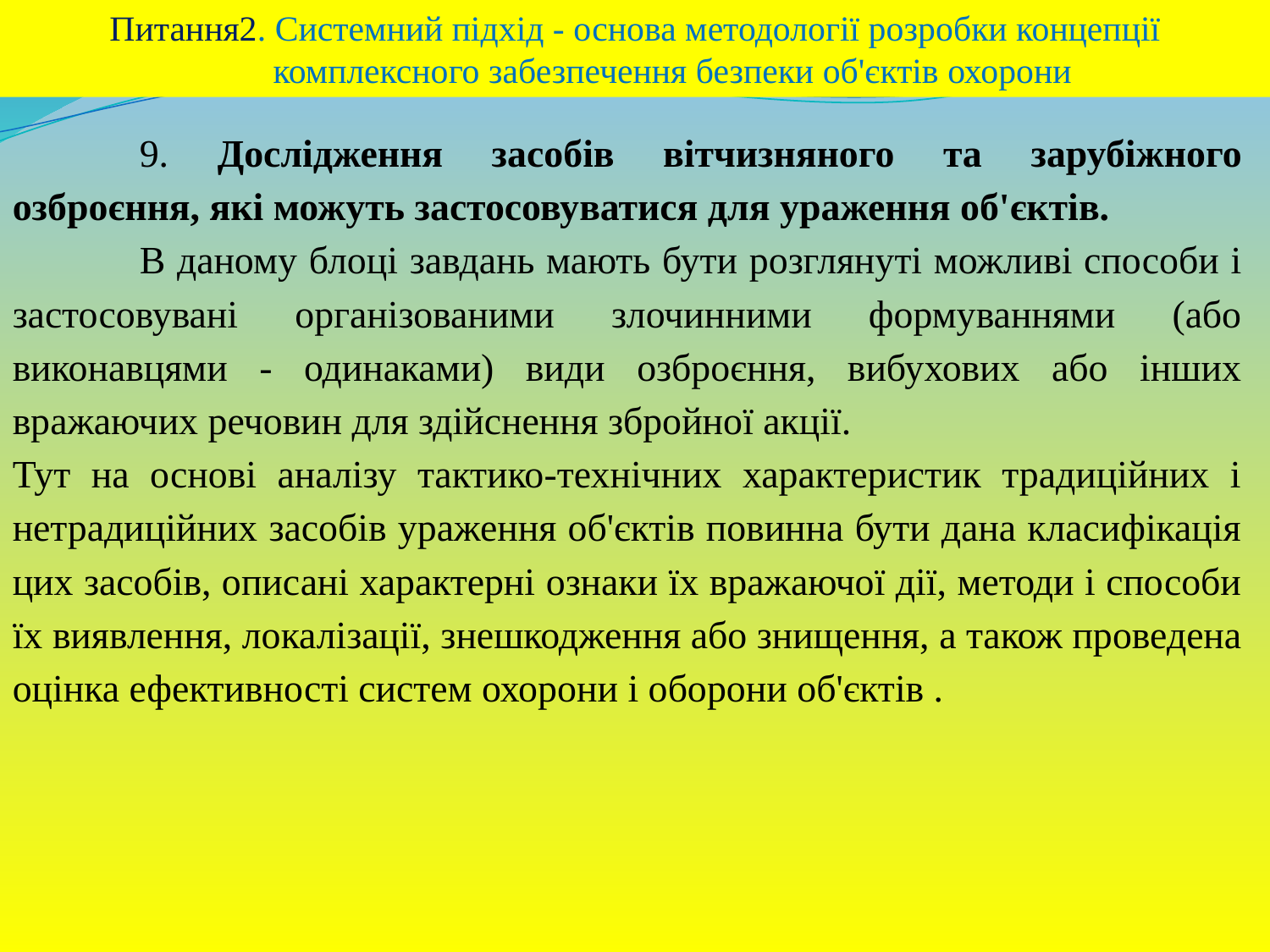

Питання2. Системний підхід - основа методології розробки концепції комплексного забезпечення безпеки об'єктів охорони
	9. Дослідження засобів вітчизняного та зарубіжного озброєння, які можуть застосовуватися для ураження об'єктів.
	В даному блоці завдань мають бути розглянуті можливі способи і застосовувані організованими злочинними формуваннями (або виконавцями - одинаками) види озброєння, вибухових або інших вражаючих речовин для здійснення збройної акції.
Тут на основі аналізу тактико-технічних характеристик традиційних і нетрадиційних засобів ураження об'єктів повинна бути дана класифікація цих засобів, описані характерні ознаки їх вражаючої дії, методи і способи їх виявлення, локалізації, знешкодження або знищення, а також проведена оцінка ефективності систем охорони і оборони об'єктів .